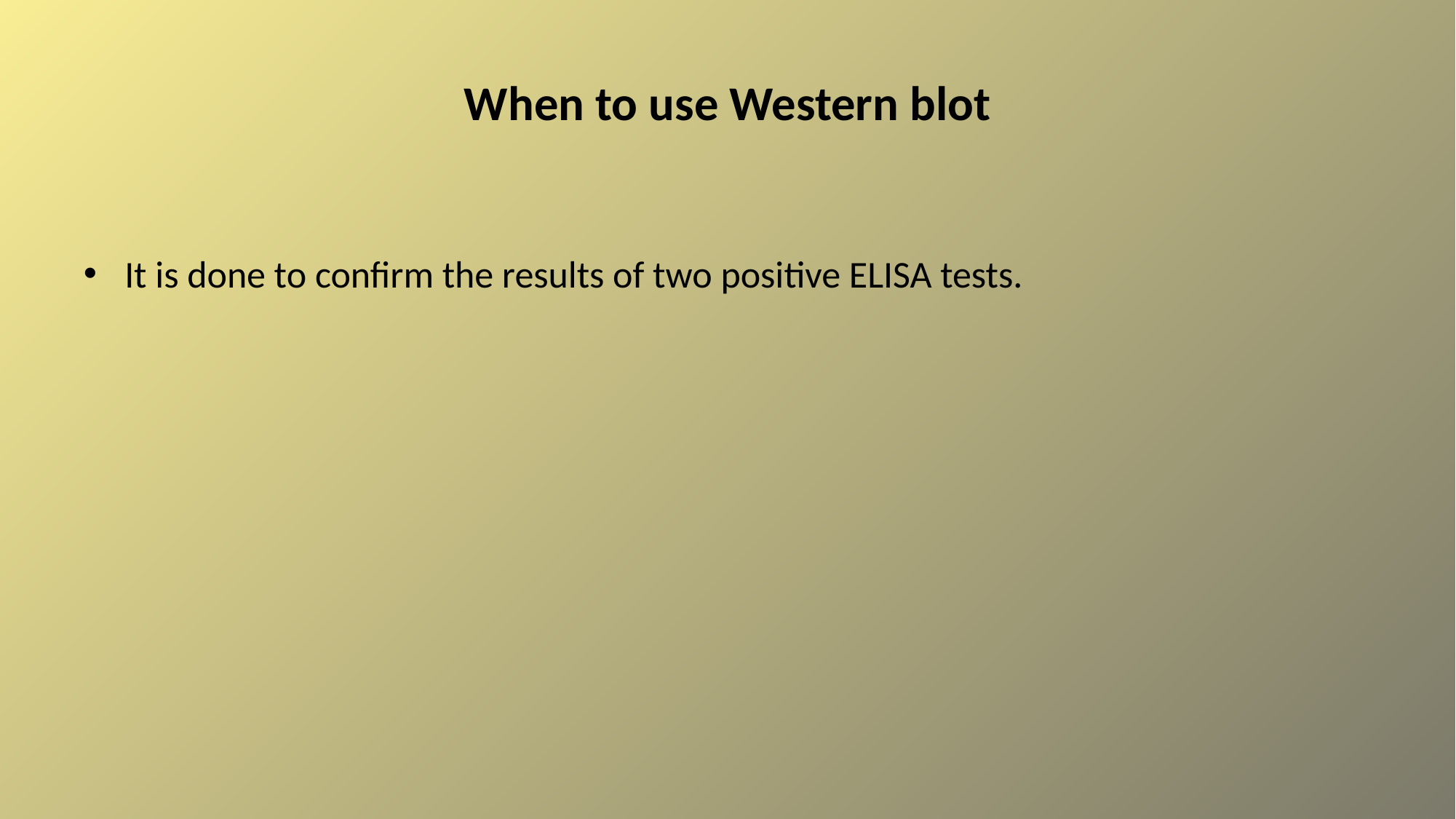

# When to use Western blot

It is done to confirm the results of two positive ELISA tests.